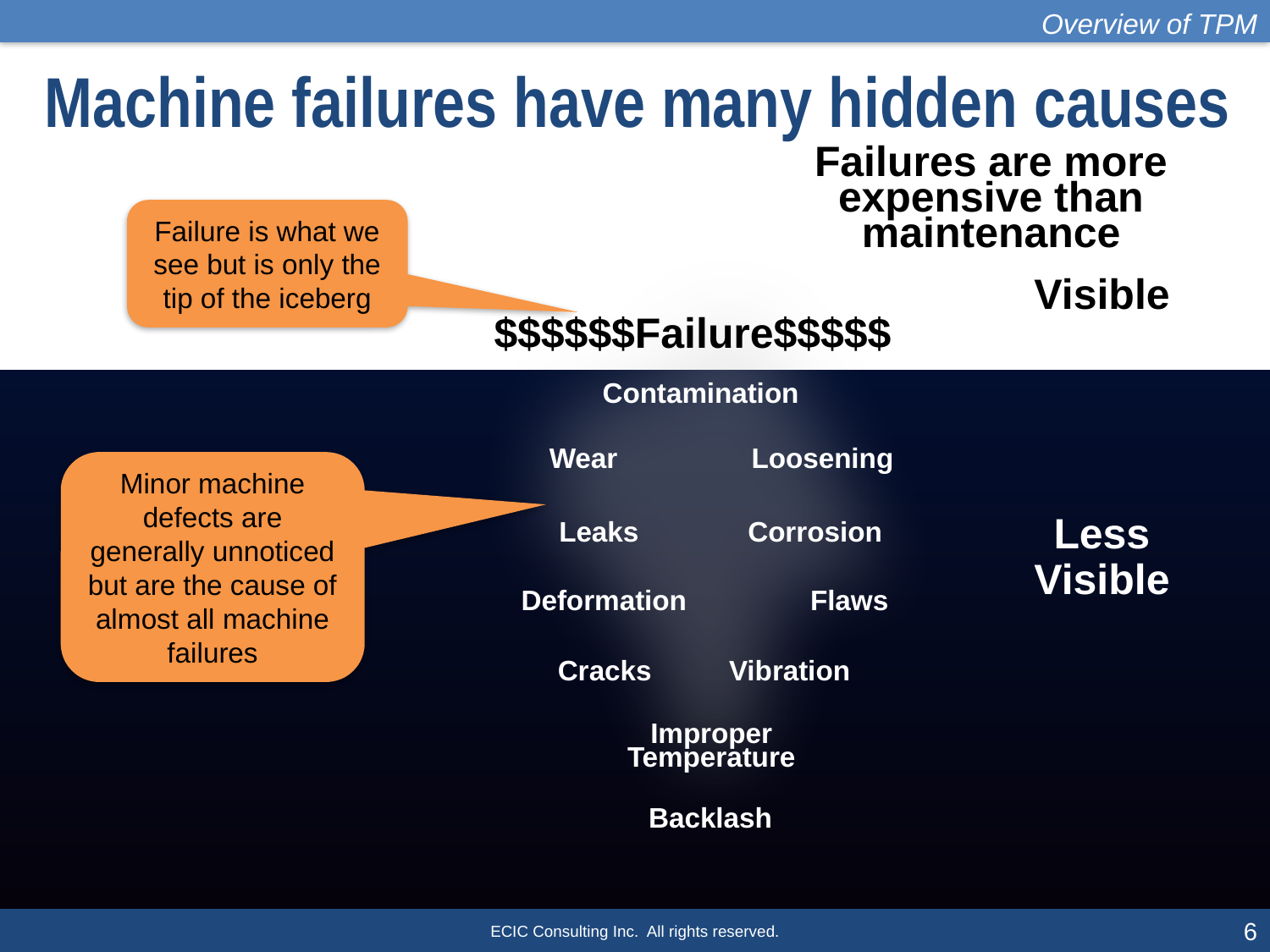

Overview of TPM
# Machine failures have many hidden causes
Failures are more expensive than maintenance

Failure is what we see but is only the tip of the iceberg
Visible
$$$$$$Failure$$$$$

Contamination
Wear
Loosening
Minor machine defects are generally unnoticed but are the cause of almost all machine failures
Less
Visible
Leaks
Corrosion
Deformation
Flaws
Cracks
Vibration
Improper
Temperature
Backlash